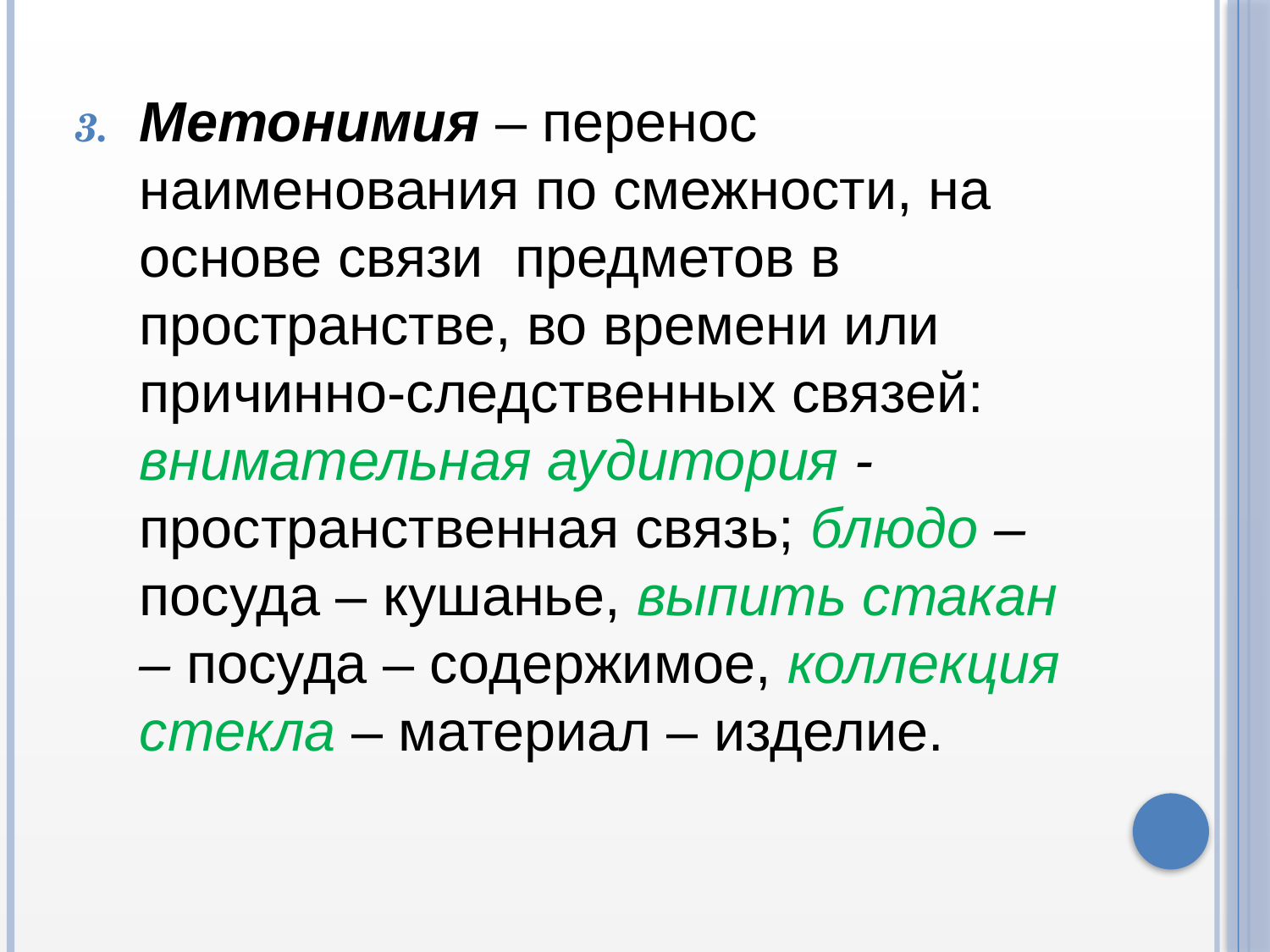

Метонимия – перенос наименования по смежности, на основе связи  предметов в пространстве, во времени или причинно-следственных связей: внимательная аудитория - пространственная связь; блюдо – посуда – кушанье, выпить стакан – посуда – содержимое, коллекция стекла – материал – изделие.